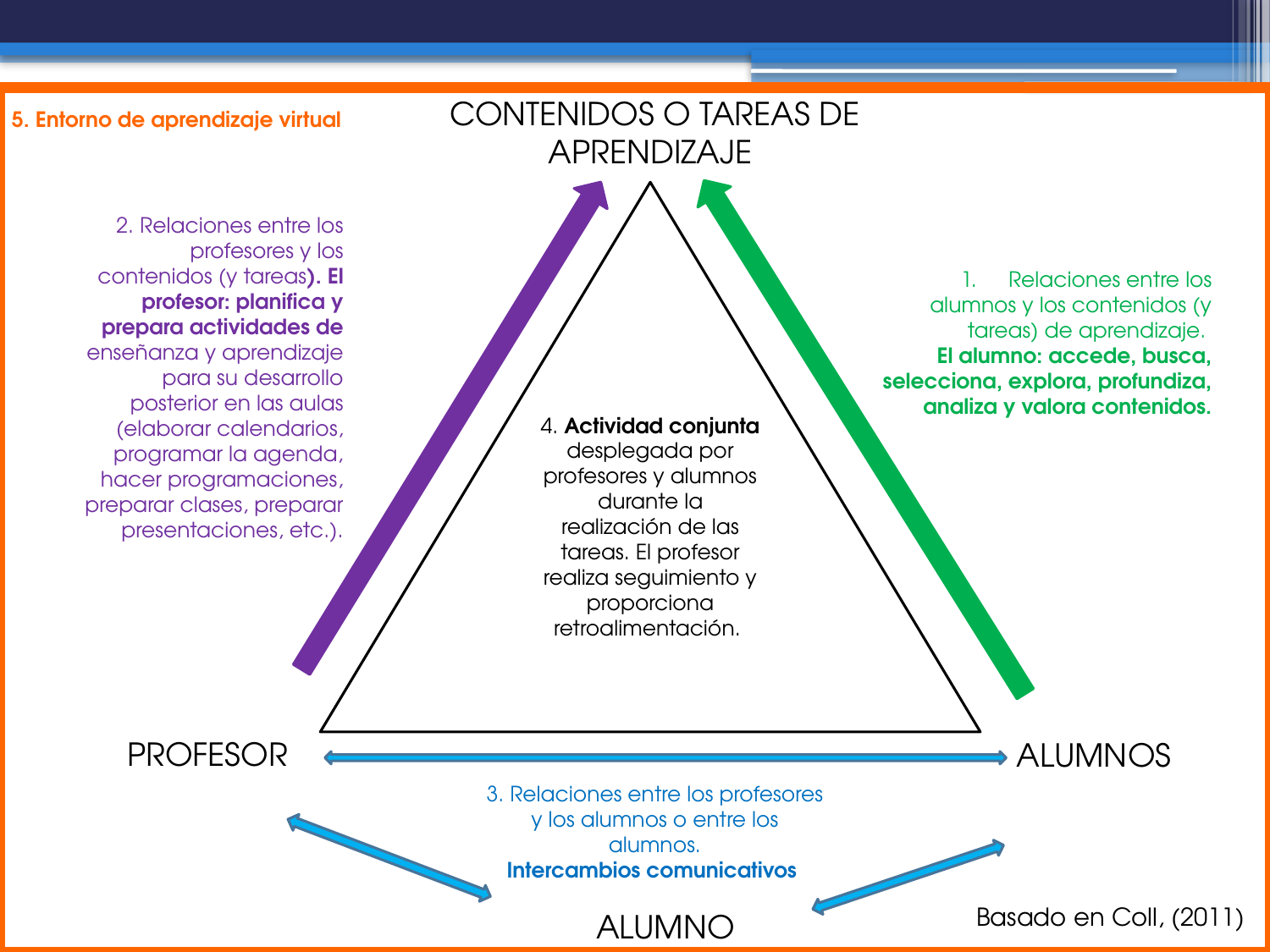

CONTENIDOS O TAREAS DE APRENDIZAJE
5. Entorno de aprendizaje virtual

2. Relaciones entre los profesores y los contenidos (y tareas). El profesor: planifica y prepara actividades de enseñanza y aprendizaje para su desarrollo posterior en las aulas (elaborar calendarios, programar la agenda, hacer programaciones, preparar clases, preparar presentaciones, etc.).

Relaciones entre los alumnos y los contenidos (y tareas) de aprendizaje.
El alumno: accede, busca, selecciona, explora, profundiza, analiza y valora contenidos.

4. Actividad conjunta desplegada por profesores y alumnos durante la realización de las tareas. El profesor realiza seguimiento y proporciona retroalimentación.

PROFESOR
ALUMNOS

3. Relaciones entre los profesores y los alumnos o entre los alumnos.
Intercambios comunicativos

Basado en Coll, (2011)
ALUMNO